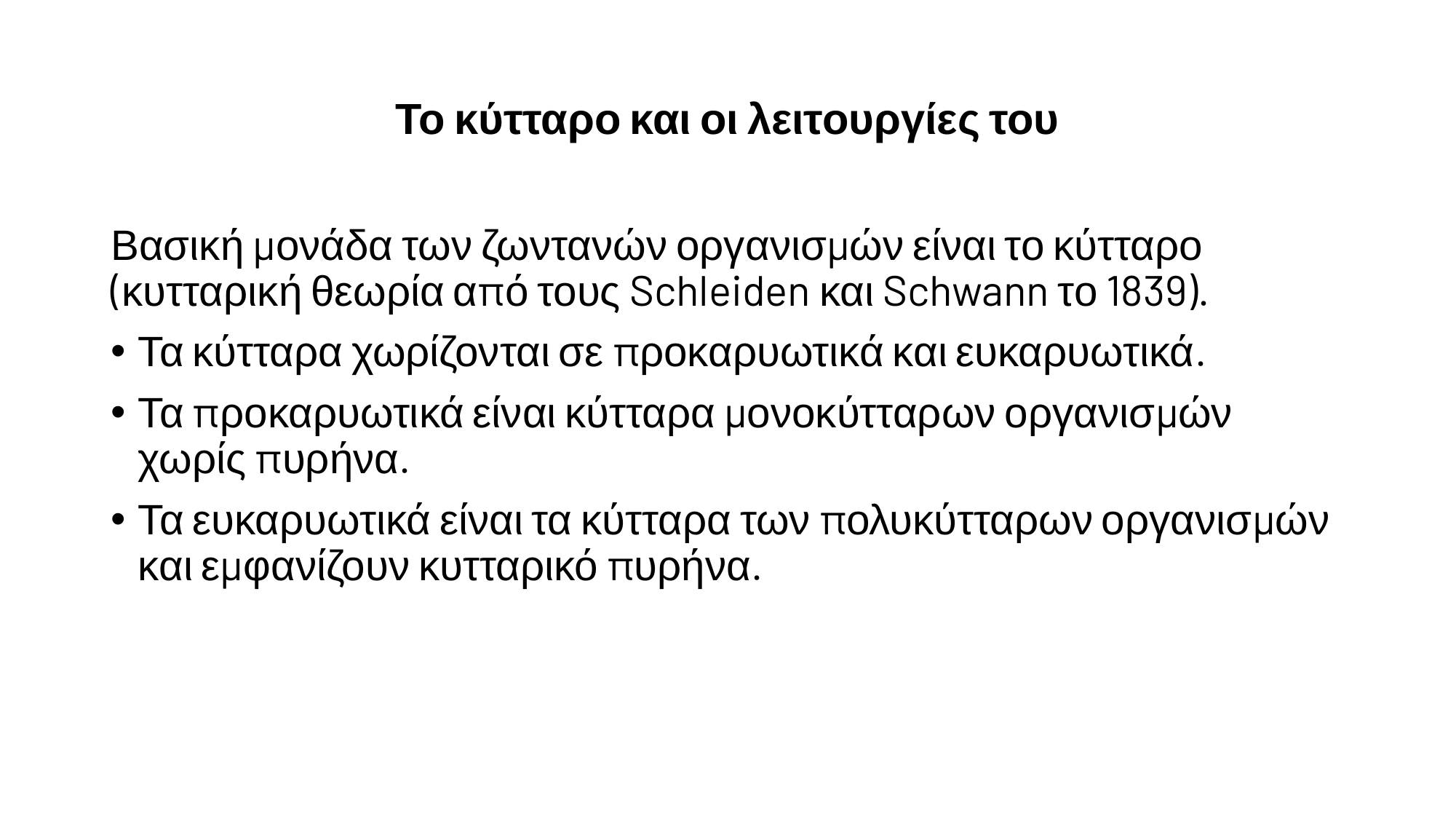

# Το κύτταρο και οι λειτουργίες του
Βασική μονάδα των ζωντανών οργανισμών είναι το κύτταρο (κυτταρική θεωρία από τους Schleiden και Schwann το 1839).
Τα κύτταρα χωρίζονται σε προκαρυωτικά και ευκαρυωτικά.
Τα προκαρυωτικά είναι κύτταρα μονοκύτταρων οργανισμών χωρίς πυρήνα.
Τα ευκαρυωτικά είναι τα κύτταρα των πολυκύτταρων οργανισμών και εμφανίζουν κυτταρικό πυρήνα.